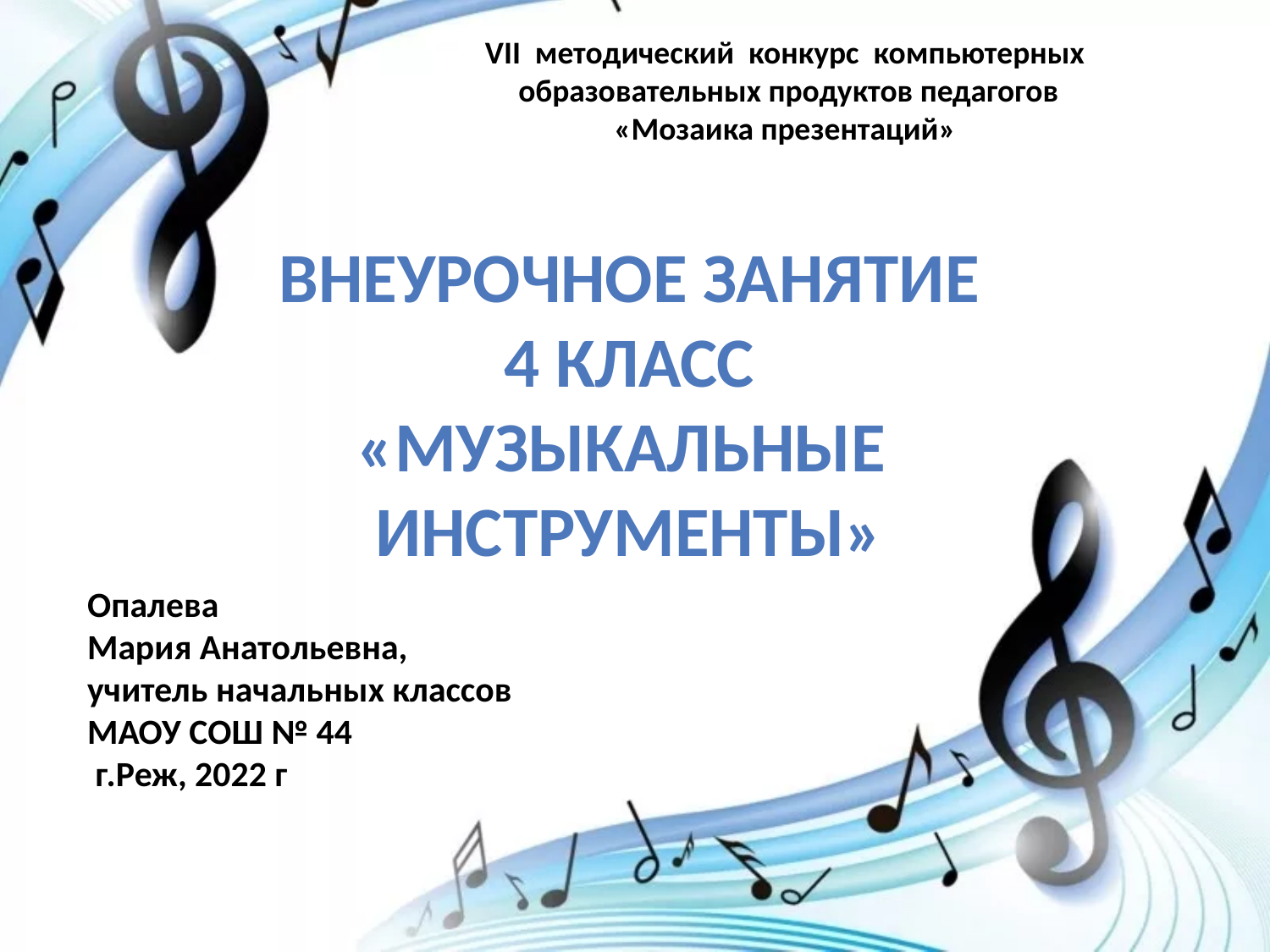

VII  методический  конкурс  компьютерных
 образовательных продуктов педагогов
 «Мозаика презентаций»

Внеурочное занятие
4 класс
«Музыкальные
Инструменты»
Опалева
Мария Анатольевна,
учитель начальных классов
МАОУ СОШ № 44
 г.Реж, 2022 г